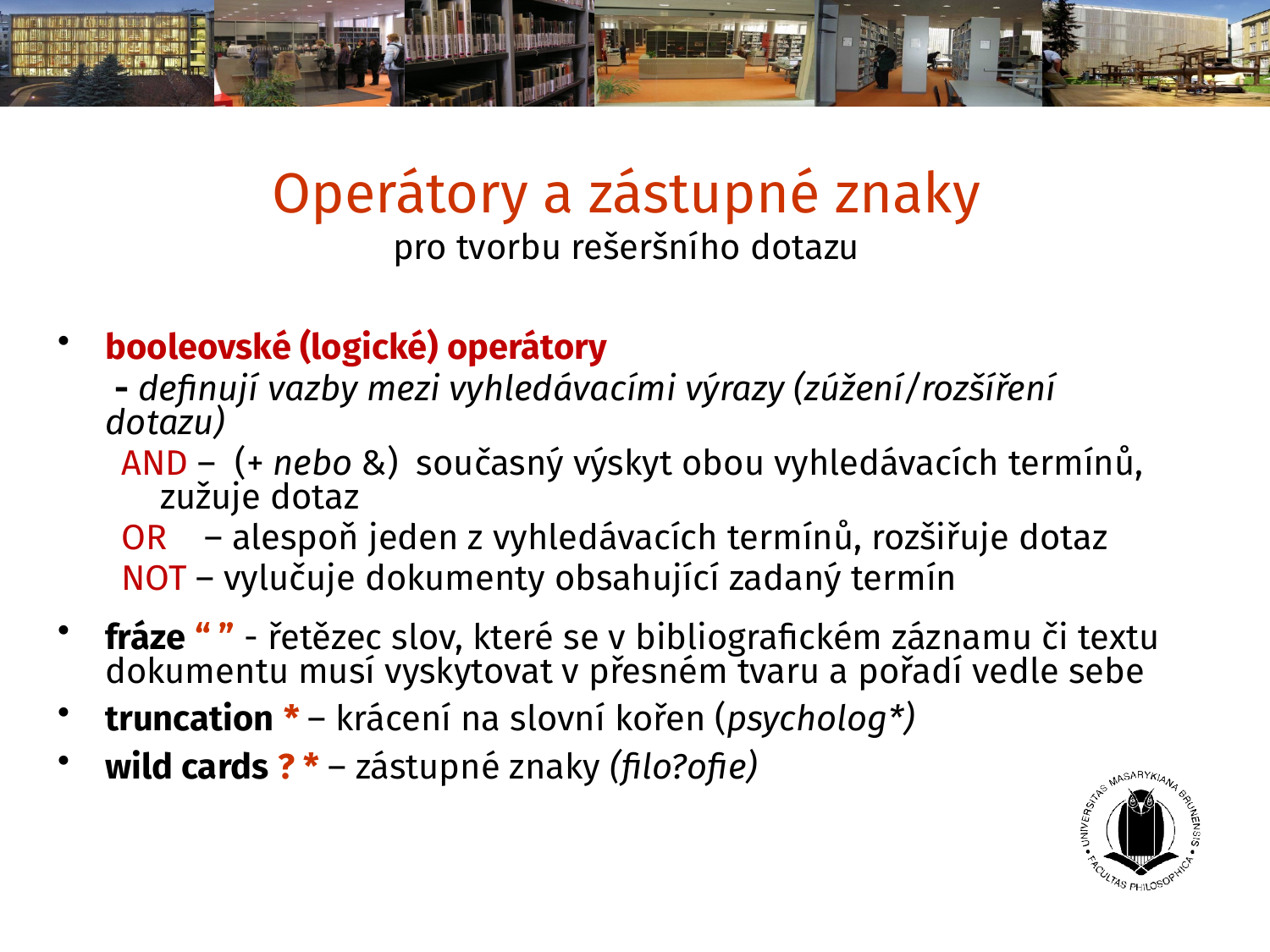

Operátory a zástupné znaky
pro tvorbu rešeršního dotazu
booleovské (logické) operátory
	 - definují vazby mezi vyhledávacími výrazy (zúžení/rozšíření dotazu)
AND –  (+ nebo &)  současný výskyt obou vyhledávacích termínů, zužuje dotaz
OR    – alespoň jeden z vyhledávacích termínů, rozšiřuje dotaz
NOT – vylučuje dokumenty obsahující zadaný termín
fráze “ ” - řetězec slov, které se v bibliografickém záznamu či textu dokumentu musí vyskytovat v přesném tvaru a pořadí vedle sebe
truncation * – krácení na slovní kořen (psycholog*)
wild cards ? * – zástupné znaky (filo?ofie)